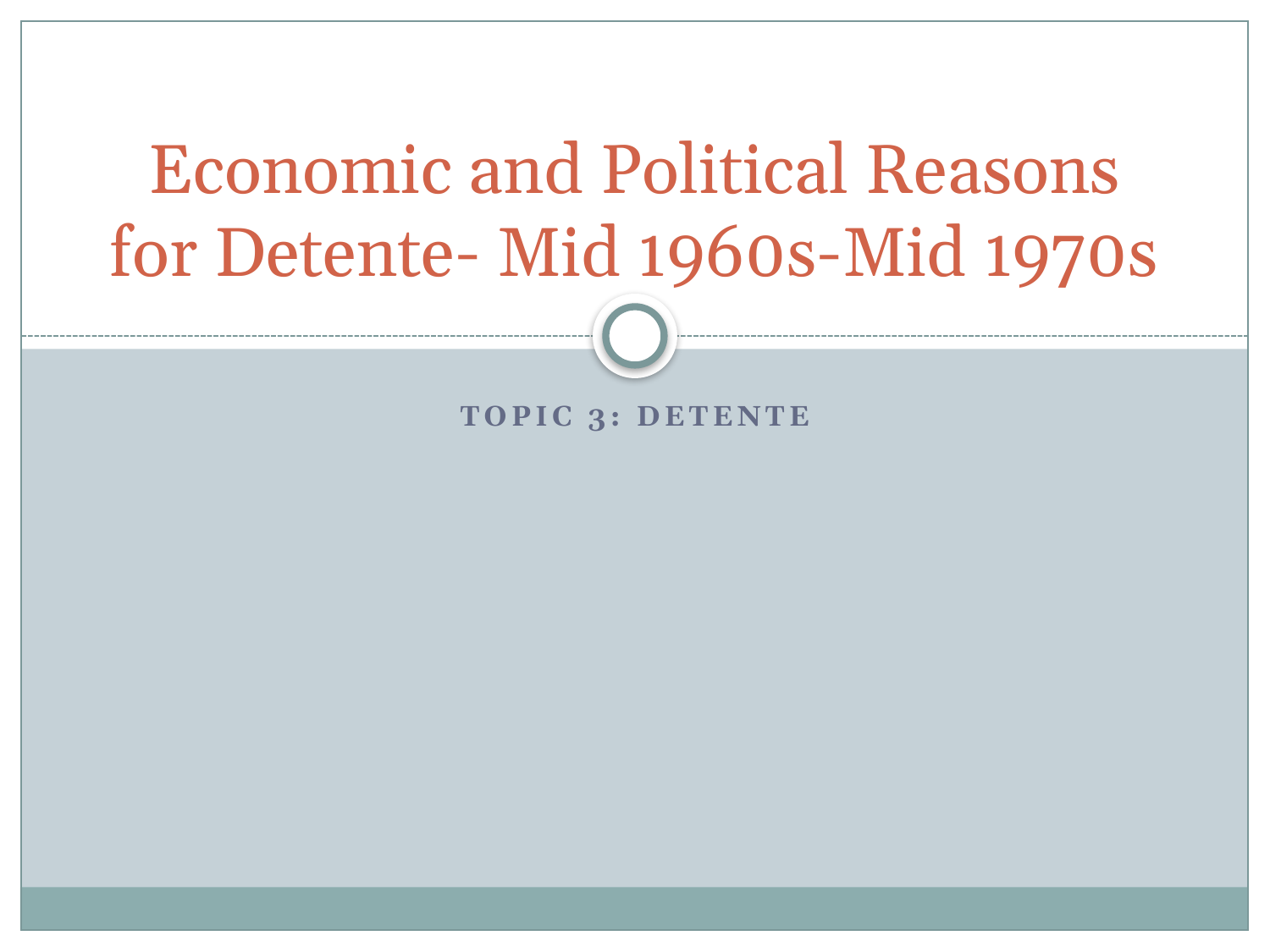

# Economic and Political Reasons for Detente- Mid 1960s-Mid 1970s
Topic 3: Detente